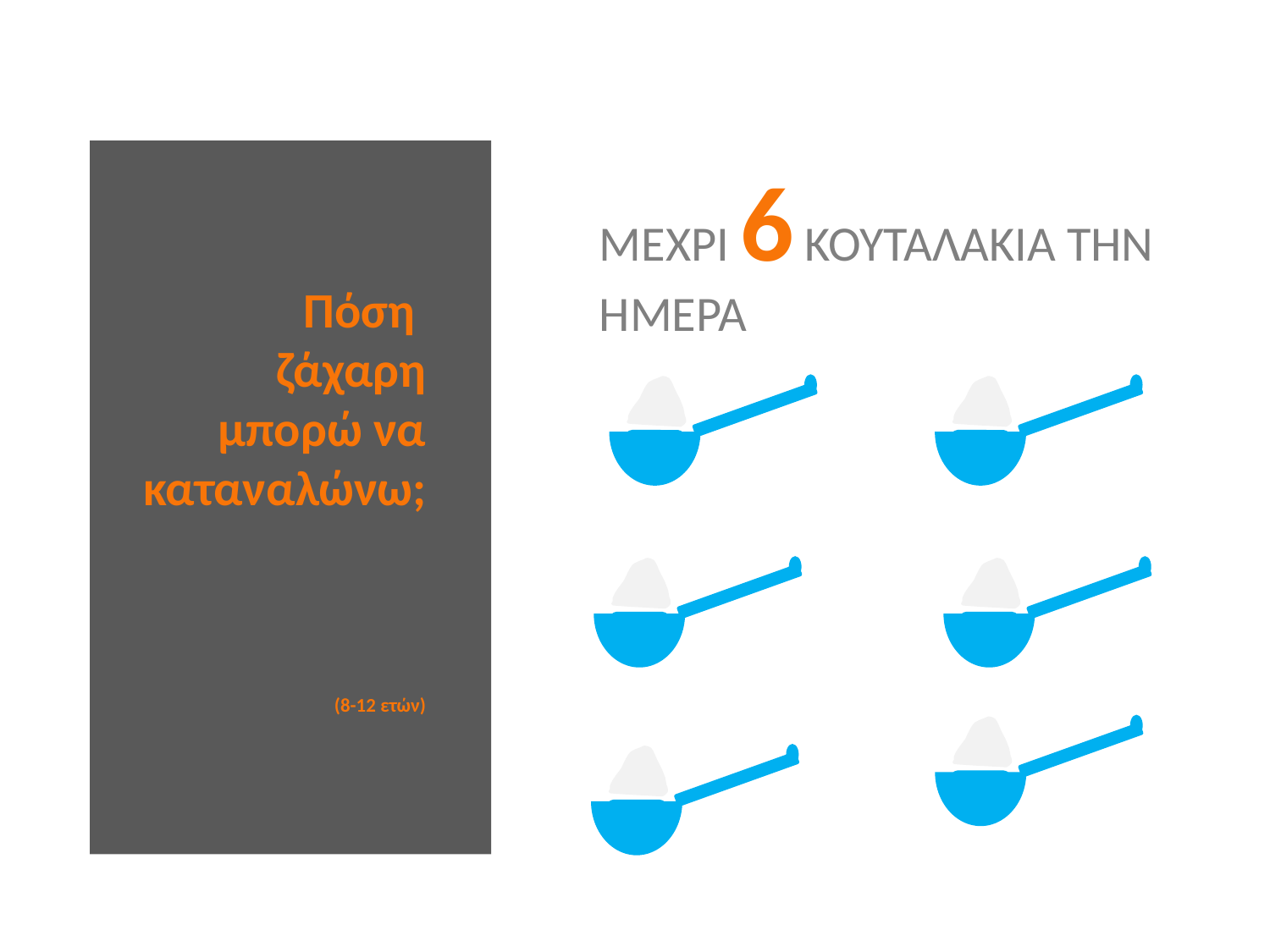

# Πόση ζάχαρη μπορώ να καταναλώνω; (8-12 ετών)
ΜΕΧΡΙ 6 ΚΟΥΤΑΛΑΚΙΑ ΤΗΝ ΗΜΕΡΑ